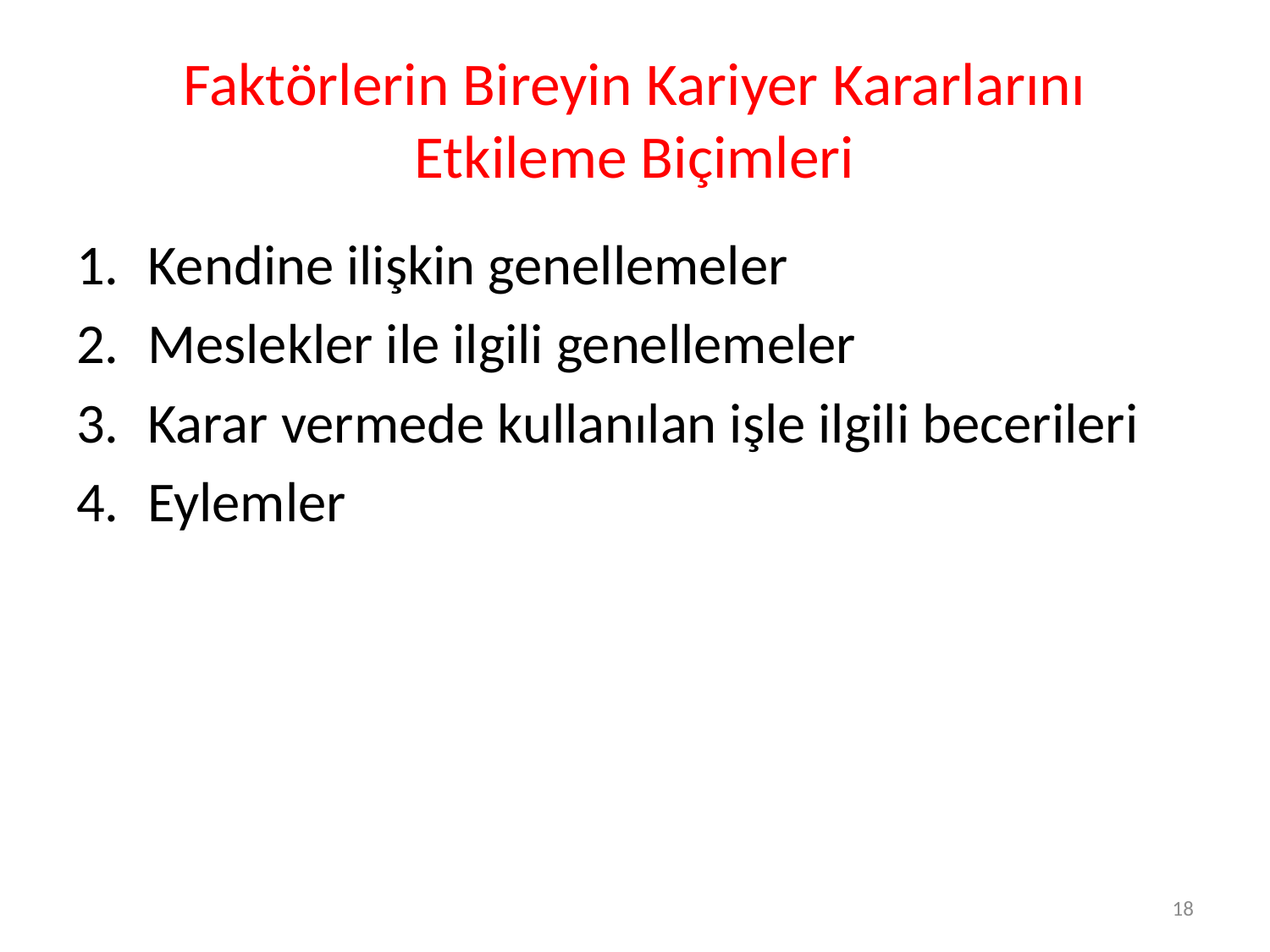

# Faktörlerin Bireyin Kariyer Kararlarını Etkileme Biçimleri
Kendine ilişkin genellemeler
Meslekler ile ilgili genellemeler
Karar vermede kullanılan işle ilgili becerileri
Eylemler
18